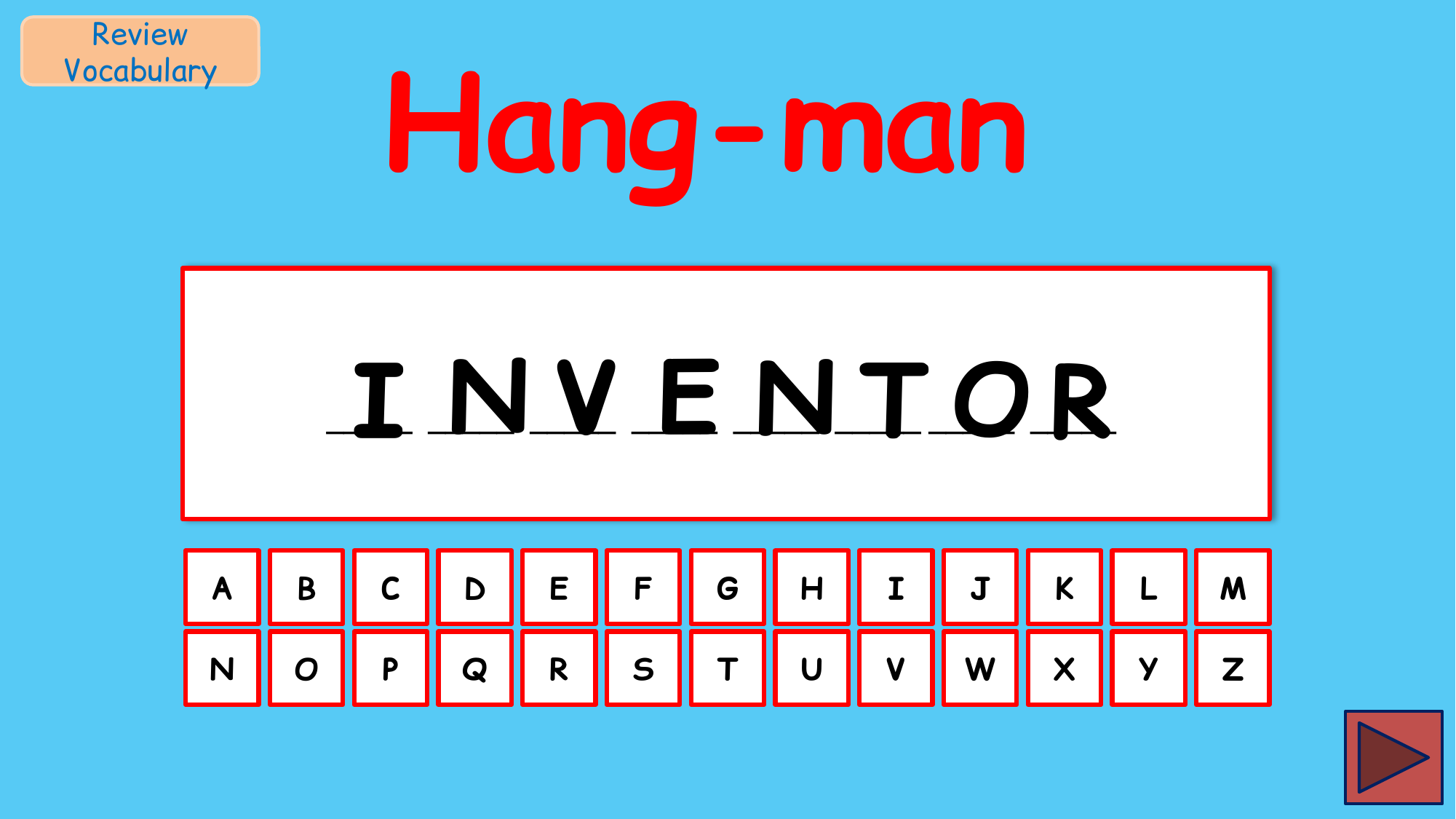

Review Vocabulary
Hang-man

_____  _____  _____  _____  _____  _____ _____  _____
E
N
V
N
O
I
T
R
A
B
C
D
E
F
G
H
I
J
K
L
M
N
O
P
Q
R
S
T
U
V
W
X
Y
Z